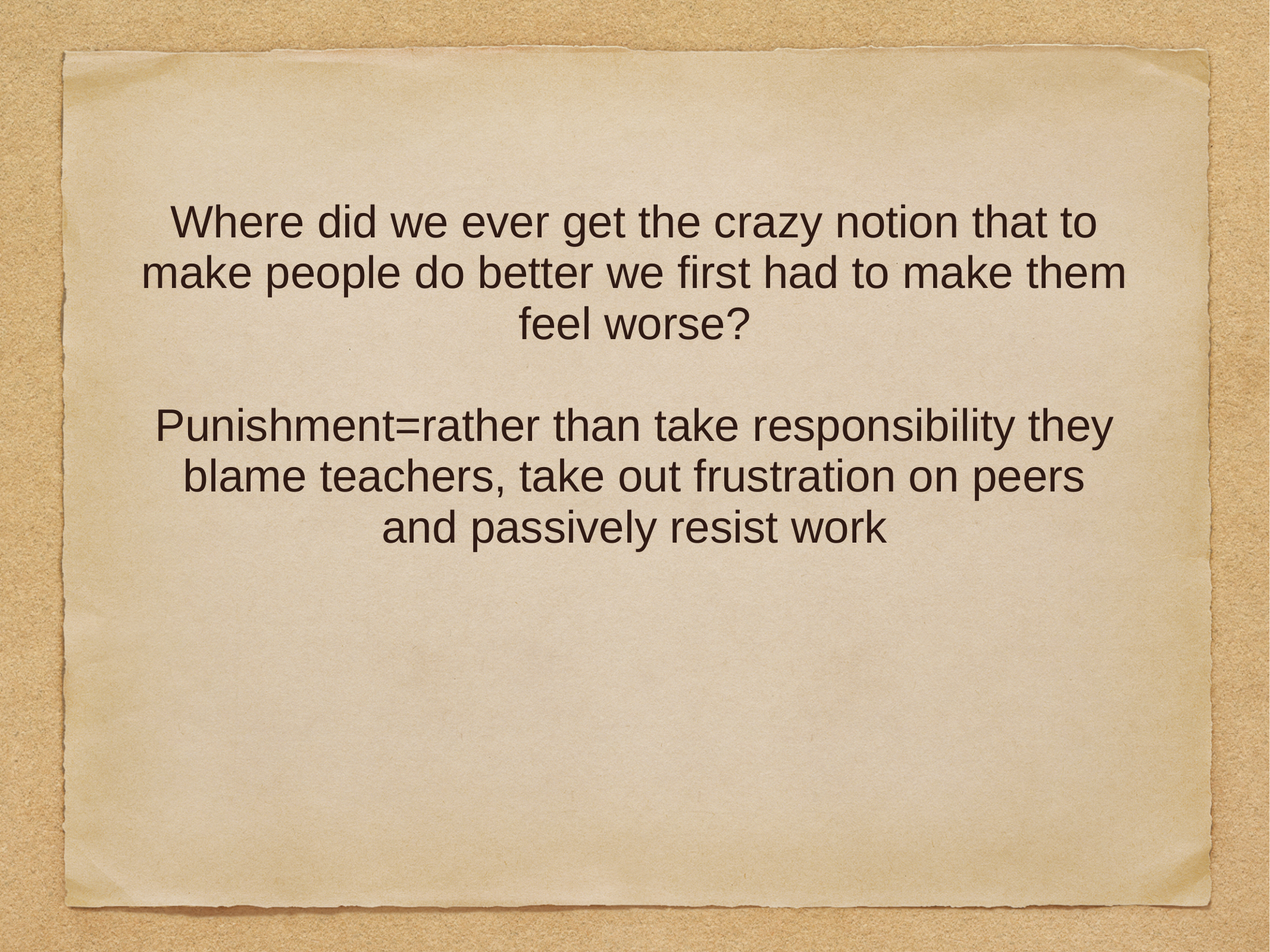

Where did we ever get the crazy notion that to make people do better we first had to make them feel worse?
Punishment=rather than take responsibility they blame teachers, take out frustration on peers and passively resist work